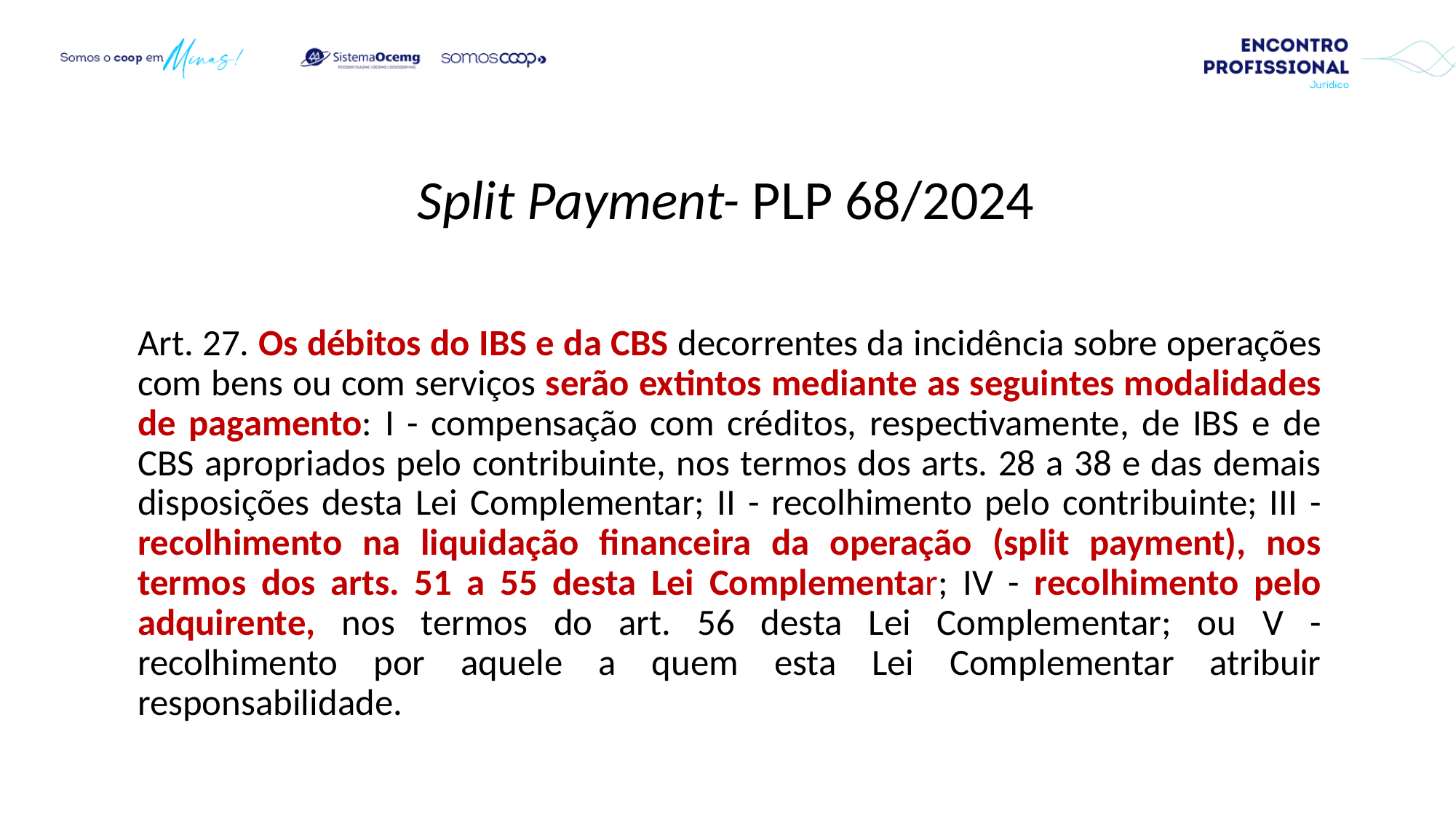

Split Payment- PLP 68/2024
Art. 27. Os débitos do IBS e da CBS decorrentes da incidência sobre operações com bens ou com serviços serão extintos mediante as seguintes modalidades de pagamento: I - compensação com créditos, respectivamente, de IBS e de CBS apropriados pelo contribuinte, nos termos dos arts. 28 a 38 e das demais disposições desta Lei Complementar; II - recolhimento pelo contribuinte; III - recolhimento na liquidação financeira da operação (split payment), nos termos dos arts. 51 a 55 desta Lei Complementar; IV - recolhimento pelo adquirente, nos termos do art. 56 desta Lei Complementar; ou V - recolhimento por aquele a quem esta Lei Complementar atribuir responsabilidade.